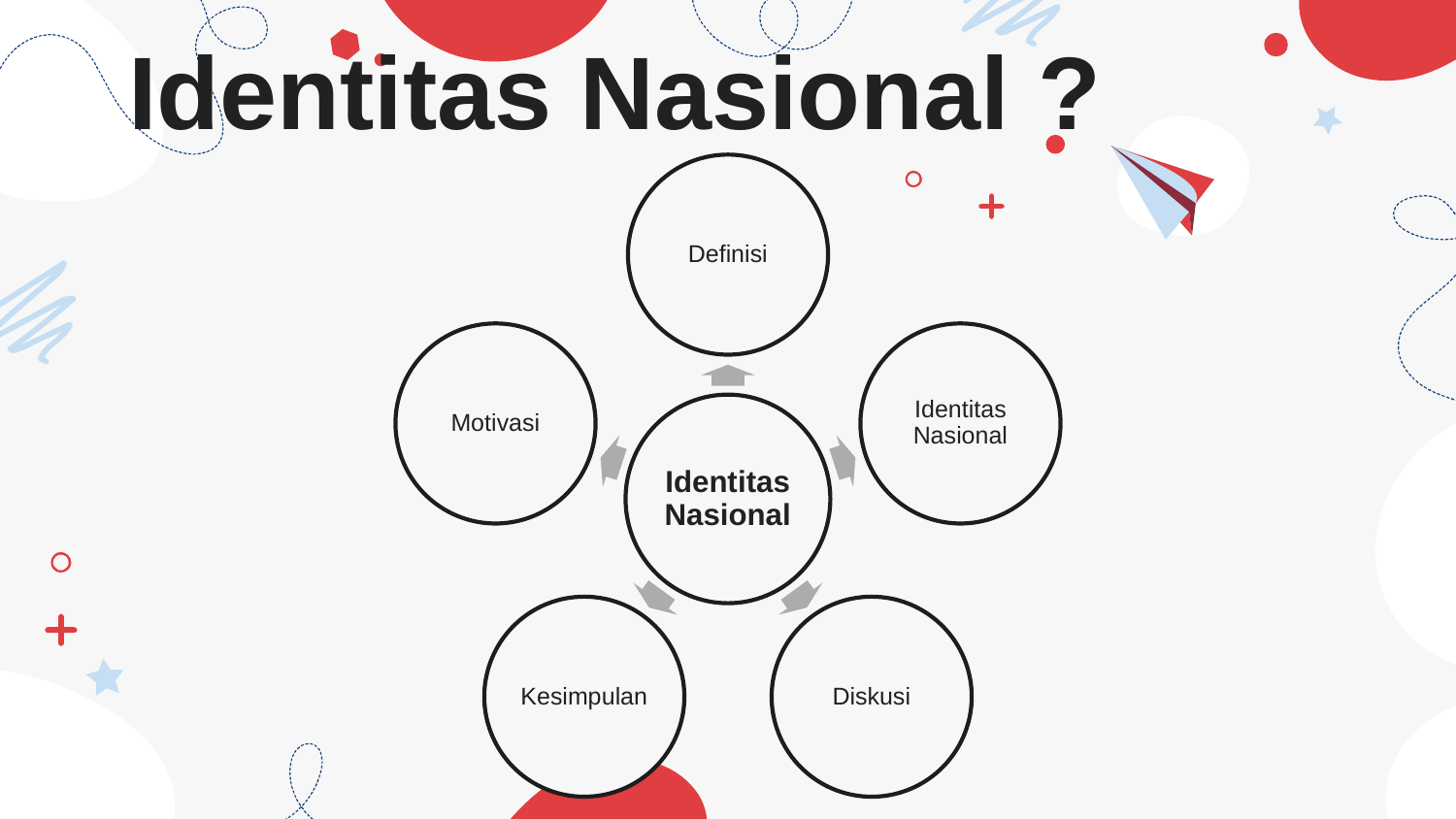

# Identitas Nasional ?

Identitas Nasional

Definisi

Identitas Nasional

Diskusi

Kesimpulan

Motivasi